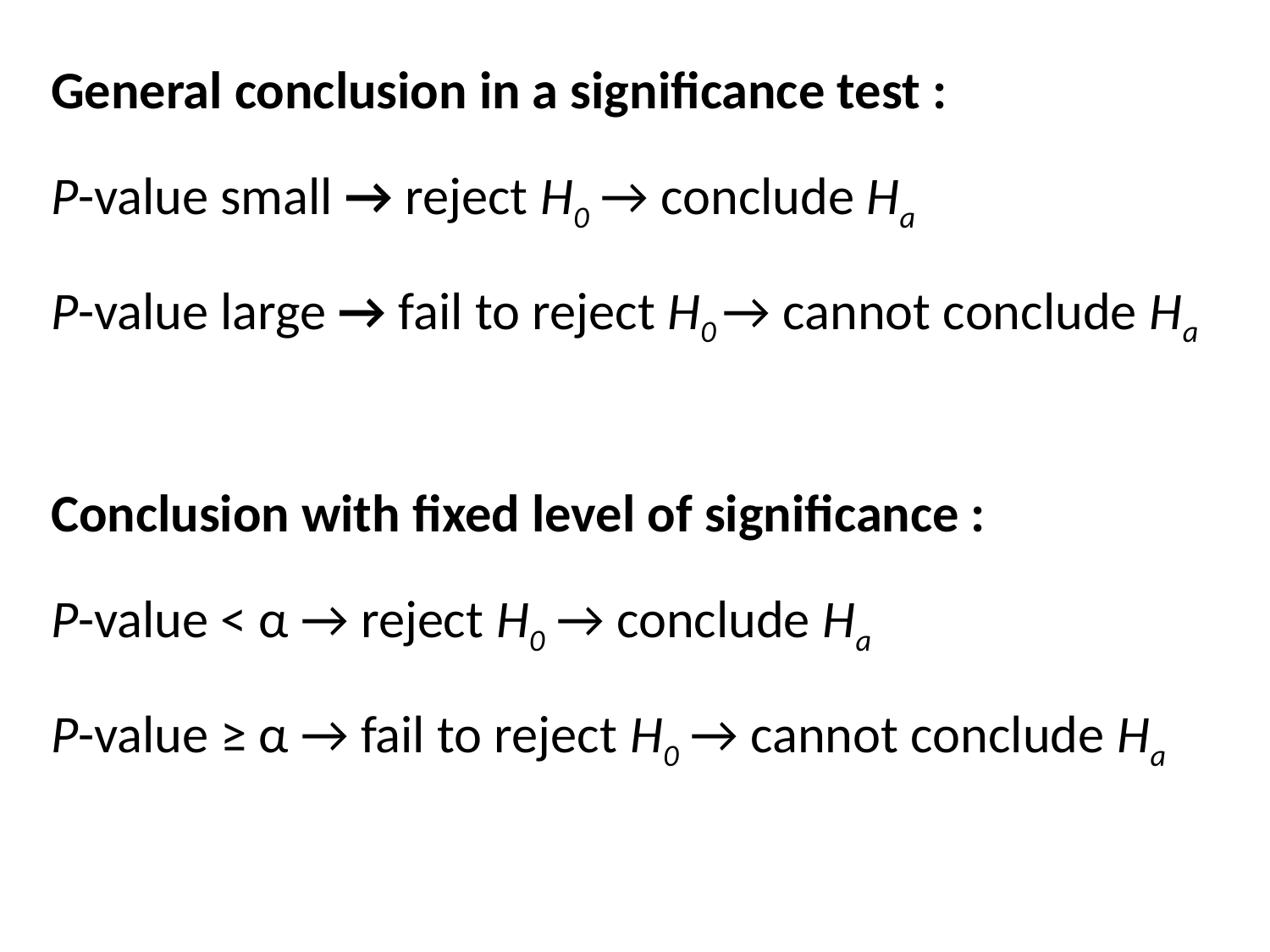

General conclusion in a significance test :

P-value small → reject H0 → conclude Ha

P-value large → fail to reject H0 → cannot conclude Ha
Conclusion with fixed level of significance :

P-value < α → reject H0 → conclude Ha

P-value ≥ α → fail to reject H0 → cannot conclude Ha